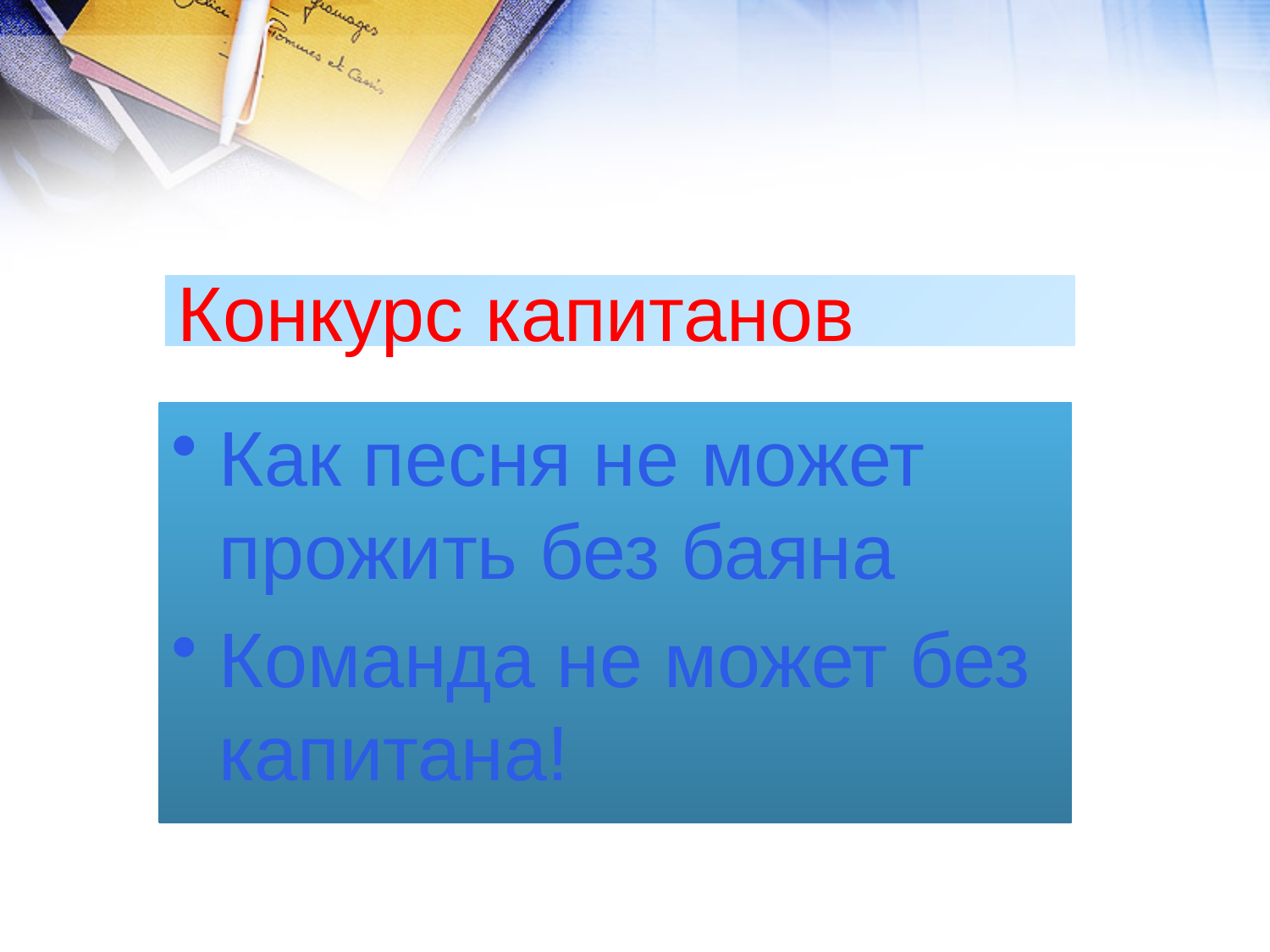

# Конкурс капитанов
Как песня не может прожить без баяна
Команда не может без капитана!